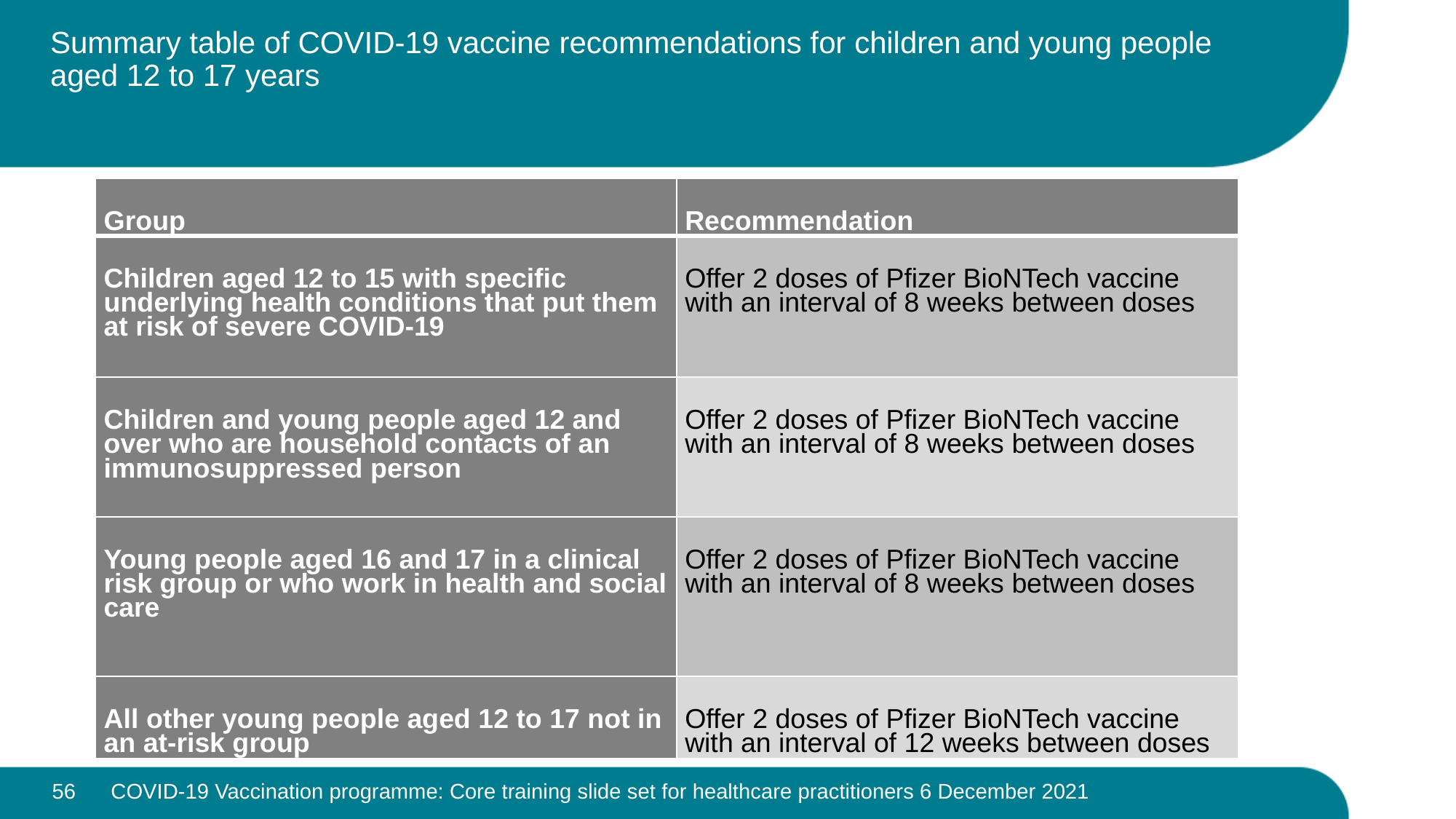

# Summary table of COVID-19 vaccine recommendations for children and young people aged 12 to 17 years
| Group | Recommendation |
| --- | --- |
| Children aged 12 to 15 with specific underlying health conditions that put them at risk of severe COVID-19 | Offer 2 doses of Pfizer BioNTech vaccine with an interval of 8 weeks between doses |
| Children and young people aged 12 and over who are household contacts of an immunosuppressed person | Offer 2 doses of Pfizer BioNTech vaccine with an interval of 8 weeks between doses |
| Young people aged 16 and 17 in a clinical risk group or who work in health and social care | Offer 2 doses of Pfizer BioNTech vaccine with an interval of 8 weeks between doses |
| All other young people aged 12 to 17 not in an at-risk group | Offer 2 doses of Pfizer BioNTech vaccine with an interval of 12 weeks between doses |

56
COVID-19 Vaccination programme: Core training slide set for healthcare practitioners 6 December 2021